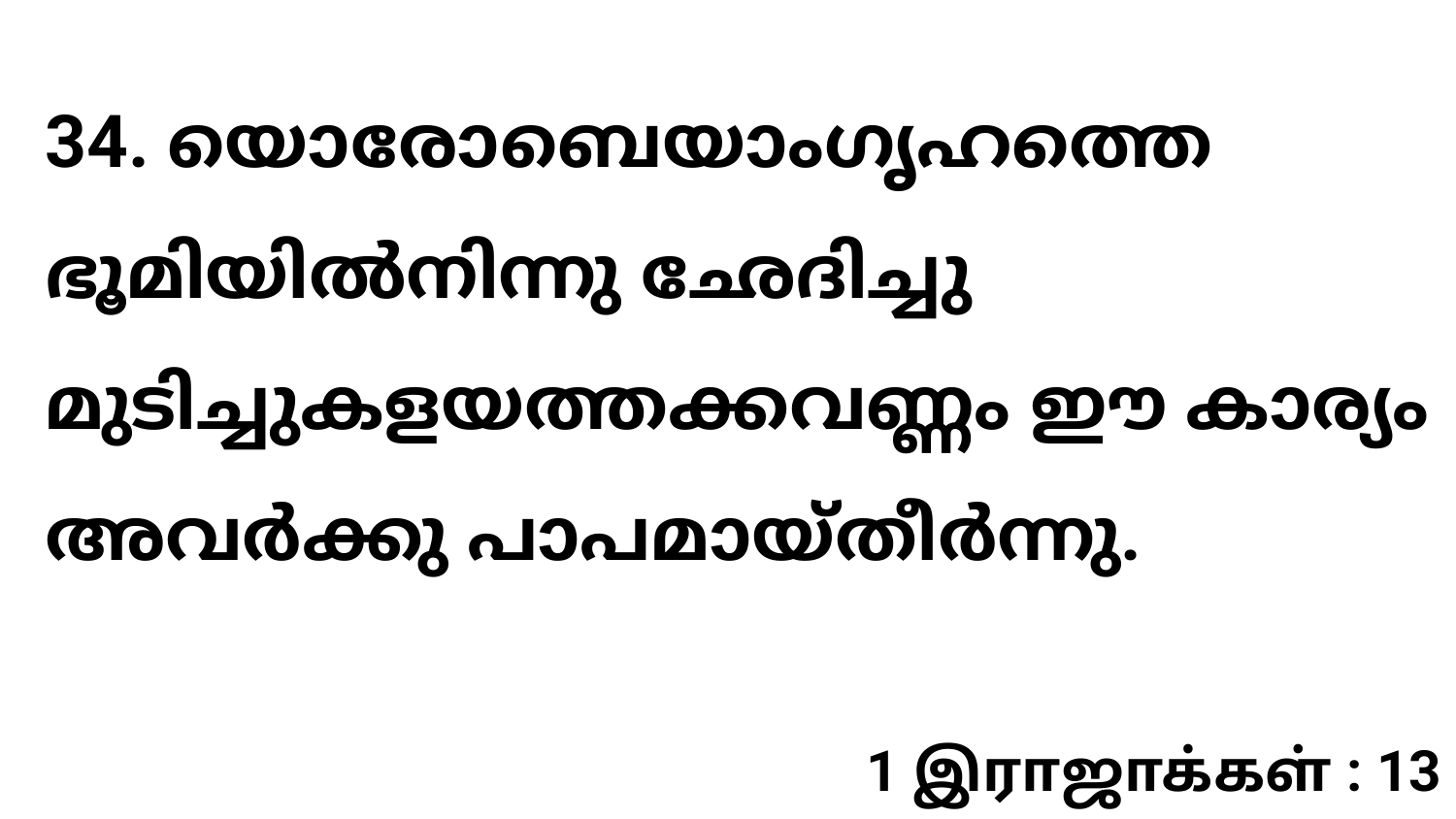

34. യൊരോബെയാംഗൃഹത്തെ ഭൂമിയിൽനിന്നു ഛേദിച്ചു മുടിച്ചുകളയത്തക്കവണ്ണം ഈ കാര്യം അവർക്കു പാപമായ്തീർന്നു.
1 இராஜாக்கள் : 13